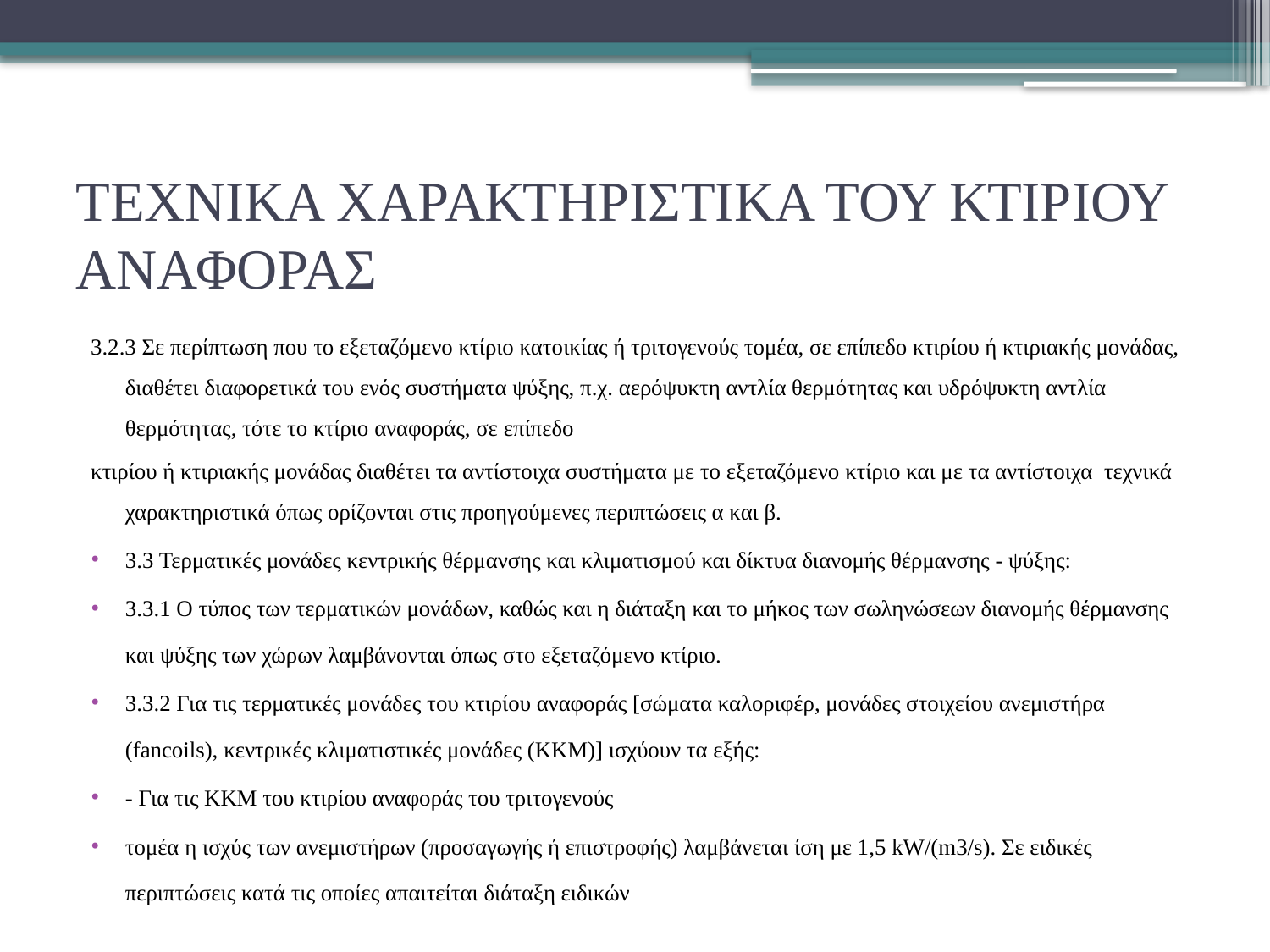

# ΤΕΧΝΙΚΑ ΧΑΡΑΚΤΗΡΙΣΤΙΚΑ ΤΟΥ ΚΤΙΡΙΟΥ ΑΝΑΦΟΡΑΣ
3.2.3 Σε περίπτωση που το εξεταζόμενο κτίριο κατοικίας ή τριτογενούς τομέα, σε επίπεδο κτιρίου ή κτιριακής μονάδας, διαθέτει διαφορετικά του ενός συστήματα ψύξης, π.χ. αερόψυκτη αντλία θερμότητας και υδρόψυκτη αντλία θερμότητας, τότε το κτίριο αναφοράς, σε επίπεδο
κτιρίου ή κτιριακής μονάδας διαθέτει τα αντίστοιχα συστήματα με το εξεταζόμενο κτίριο και με τα αντίστοιχα  τεχνικά χαρακτηριστικά όπως ορίζονται στις προηγούμενες περιπτώσεις α και β.
3.3 Τερματικές μονάδες κεντρικής θέρμανσης και κλιματισμού και δίκτυα διανομής θέρμανσης - ψύξης:
3.3.1 Ο τύπος των τερματικών μονάδων, καθώς και η διάταξη και το μήκος των σωληνώσεων διανομής θέρμανσης και ψύξης των χώρων λαμβάνονται όπως στο εξεταζόμενο κτίριο.
3.3.2 Για τις τερματικές μονάδες του κτιρίου αναφοράς [σώματα καλοριφέρ, μονάδες στοιχείου ανεμιστήρα (fancoils), κεντρικές κλιματιστικές μονάδες (ΚΚΜ)] ισχύουν τα εξής:
- Για τις ΚΚΜ του κτιρίου αναφοράς του τριτογενούς
τομέα η ισχύς των ανεμιστήρων (προσαγωγής ή επιστροφής) λαμβάνεται ίση με 1,5 kW/(m3/s). Σε ειδικές περιπτώσεις κατά τις οποίες απαιτείται διάταξη ειδικών